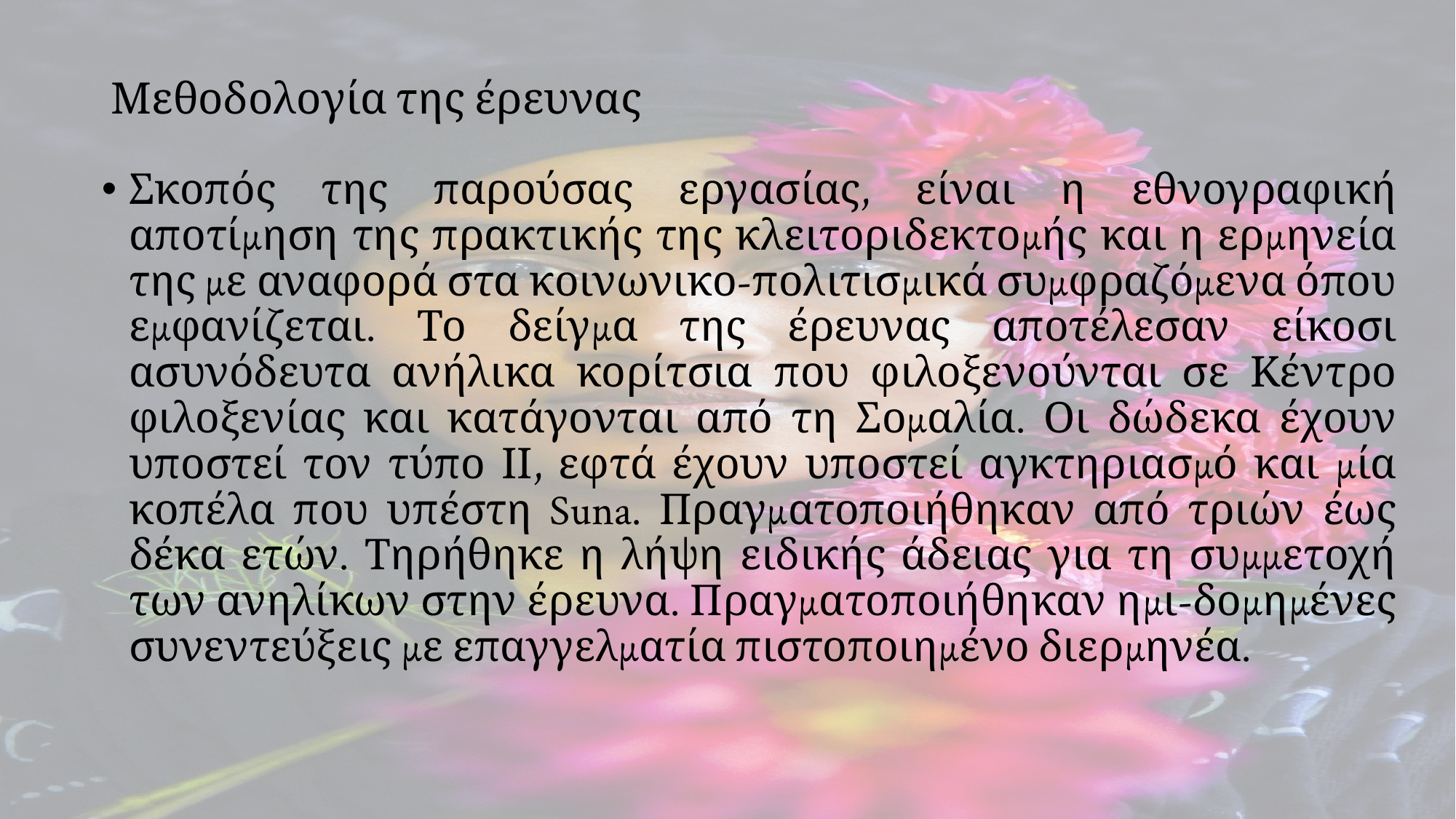

# Μεθοδολογία της έρευνας
Σκοπός της παρούσας εργασίας, είναι η εθνογραφική αποτίμηση της πρακτικής της κλειτοριδεκτομής και η ερμηνεία της με αναφορά στα κοινωνικο-πολιτισμικά συμφραζόμενα όπου εμφανίζεται. Το δείγμα της έρευνας αποτέλεσαν είκοσι ασυνόδευτα ανήλικα κορίτσια που φιλοξενούνται σε Κέντρο φιλοξενίας και κατάγονται από τη Σομαλία. Οι δώδεκα έχουν υποστεί τον τύπο ΙΙ, εφτά έχουν υποστεί αγκτηριασμό και μία κοπέλα που υπέστη Suna. Πραγματοποιήθηκαν από τριών έως δέκα ετών. Τηρήθηκε η λήψη ειδικής άδειας για τη συμμετοχή των ανηλίκων στην έρευνα. Πραγματοποιήθηκαν ημι-δομημένες συνεντεύξεις με επαγγελματία πιστοποιημένο διερμηνέα.